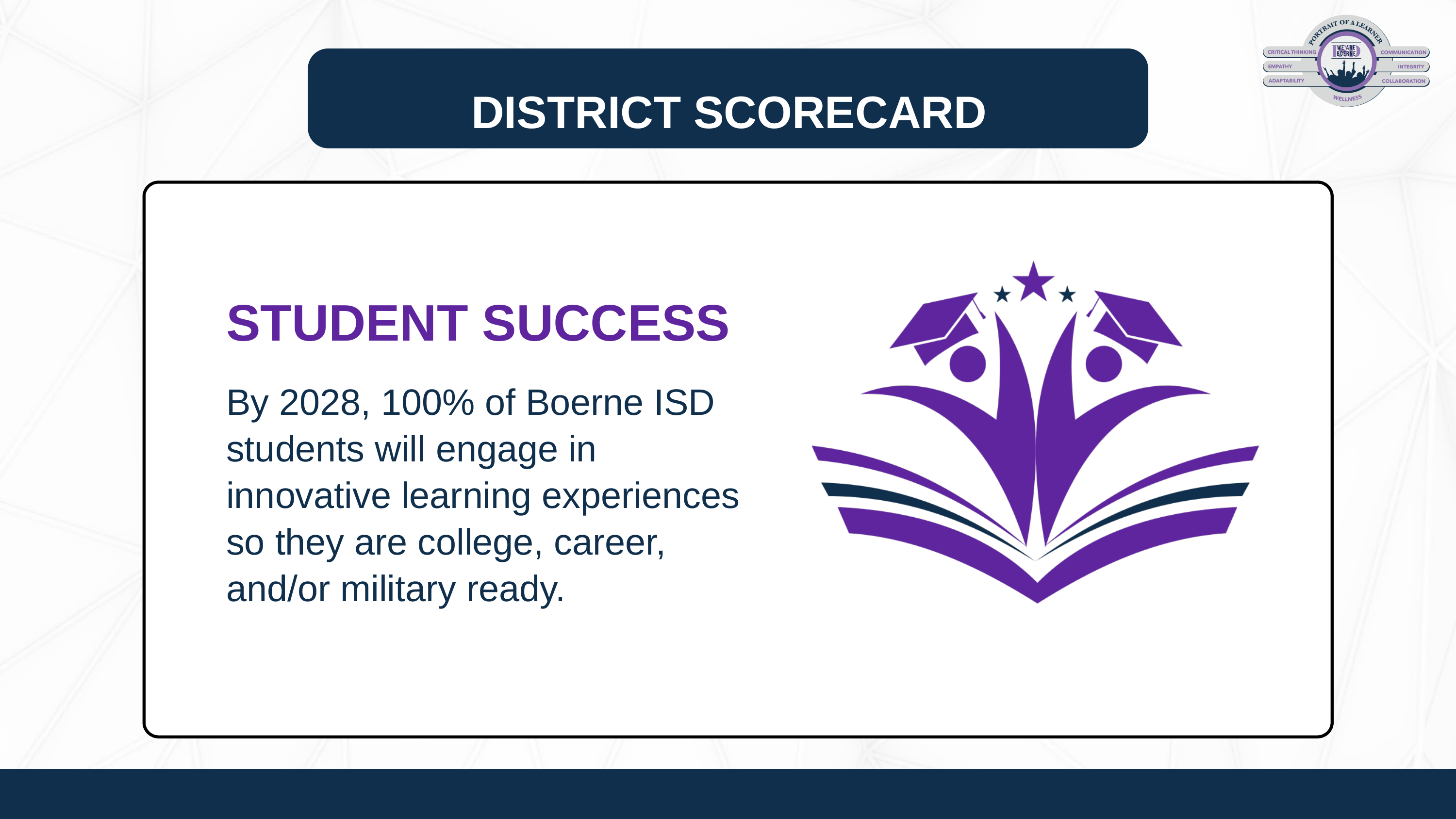

DISTRICT SCORECARD

STUDENT SUCCESS
By 2028, 100% of Boerne ISD students will engage in innovative learning experiences so they are college, career, and/or military ready.